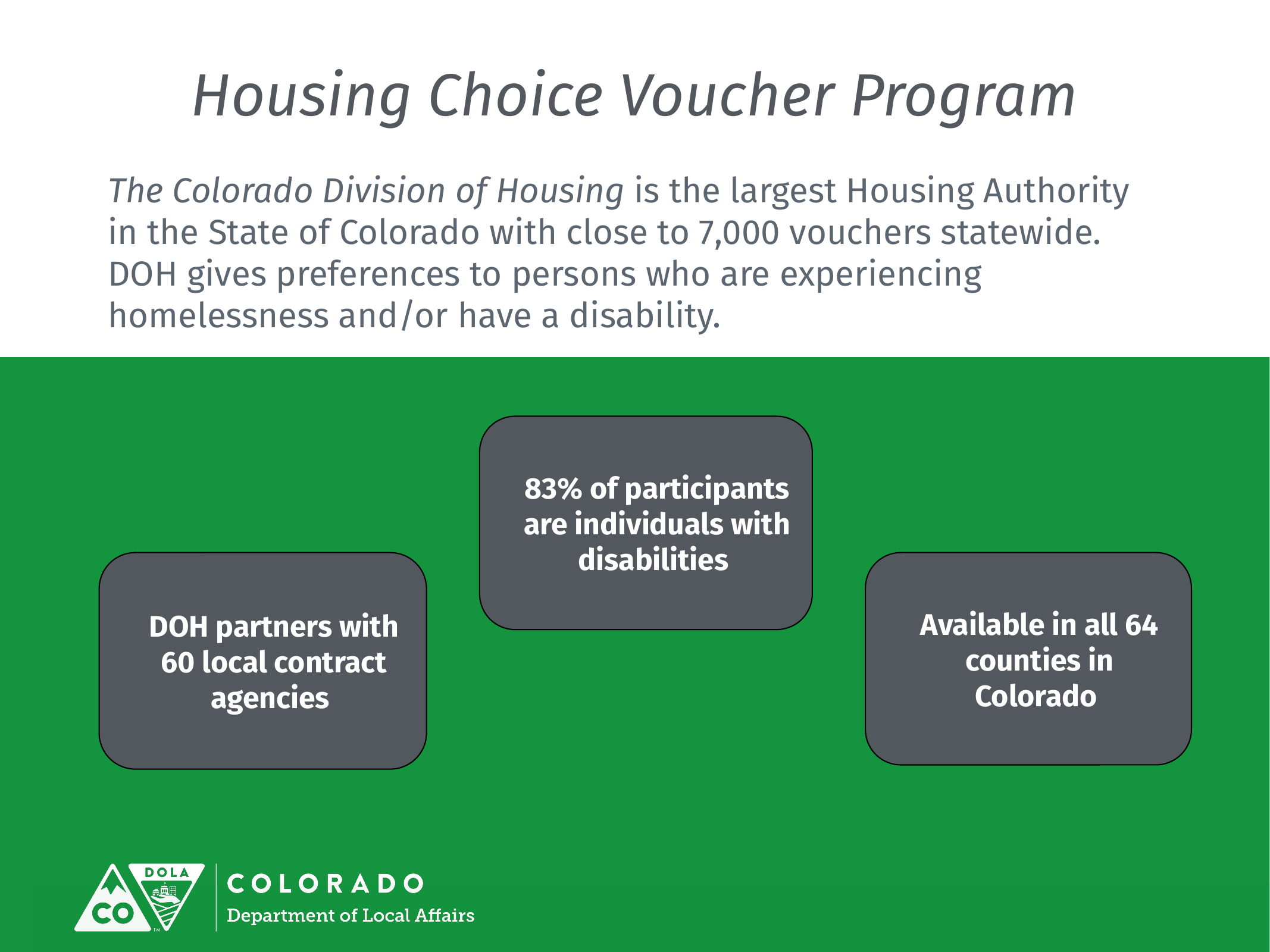

# Housing Choice Voucher Program
The Colorado Division of Housing is the largest Housing Authority in the State of Colorado with close to 7,000 vouchers statewide.  DOH gives preferences to persons who are experiencing homelessness and/or have a disability.
83% of participants are individuals with disabilities
DOH partners with 60 local contract agencies
Available in all 64 counties in Colorado